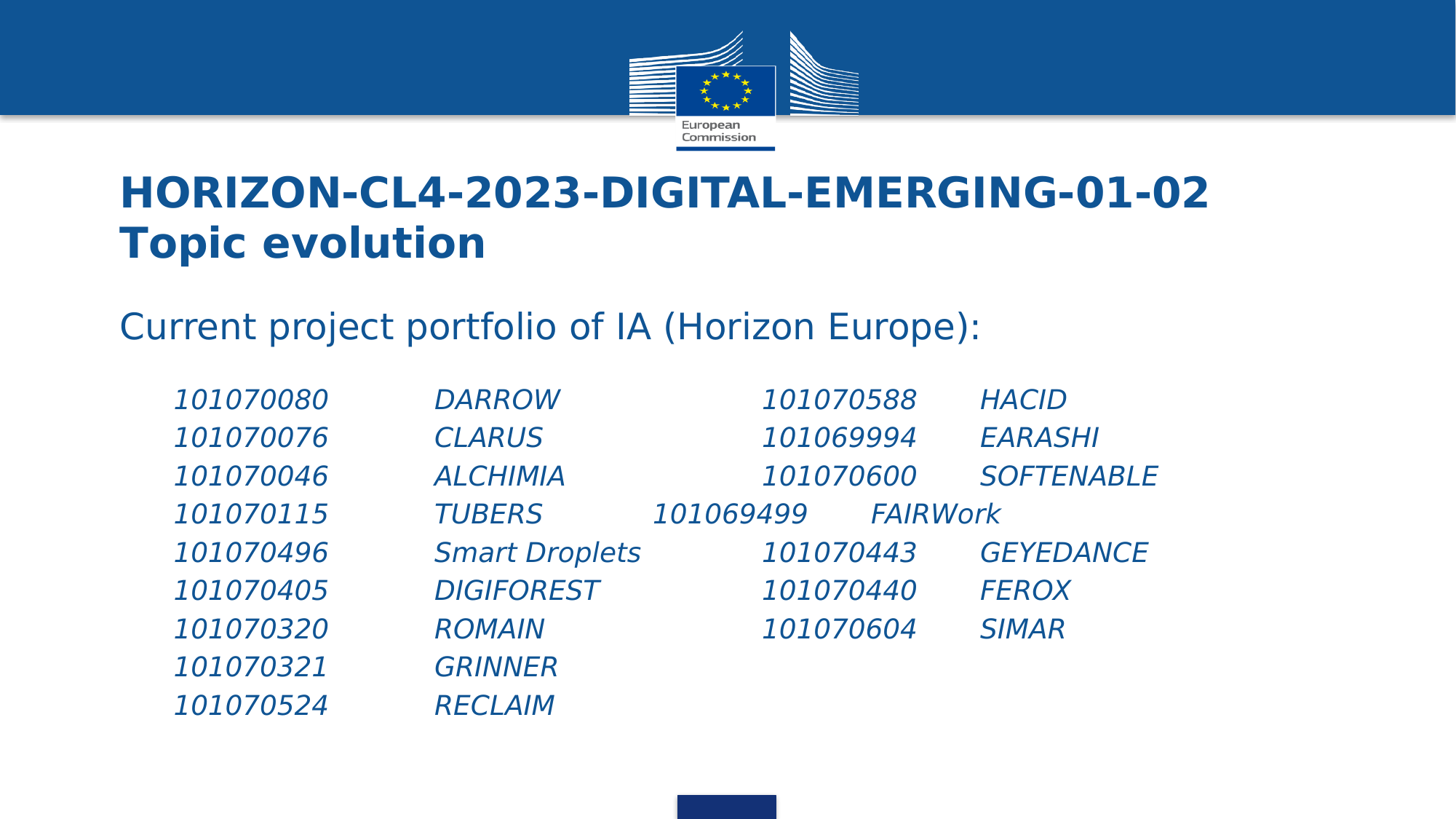

# HORIZON-CL4-2023-DIGITAL-EMERGING-01-02 Topic evolution
Current project portfolio of IA (Horizon Europe):

101070080	DARROW		101070588	HACID
101070076	CLARUS		101069994	EARASHI
101070046	ALCHIMIA		101070600	SOFTENABLE
101070115	TUBERS		101069499	FAIRWork
101070496	Smart Droplets		101070443	GEYEDANCE
101070405	DIGIFOREST		101070440	FEROX
101070320	ROMAIN		101070604	SIMAR
101070321	GRINNER
101070524	RECLAIM